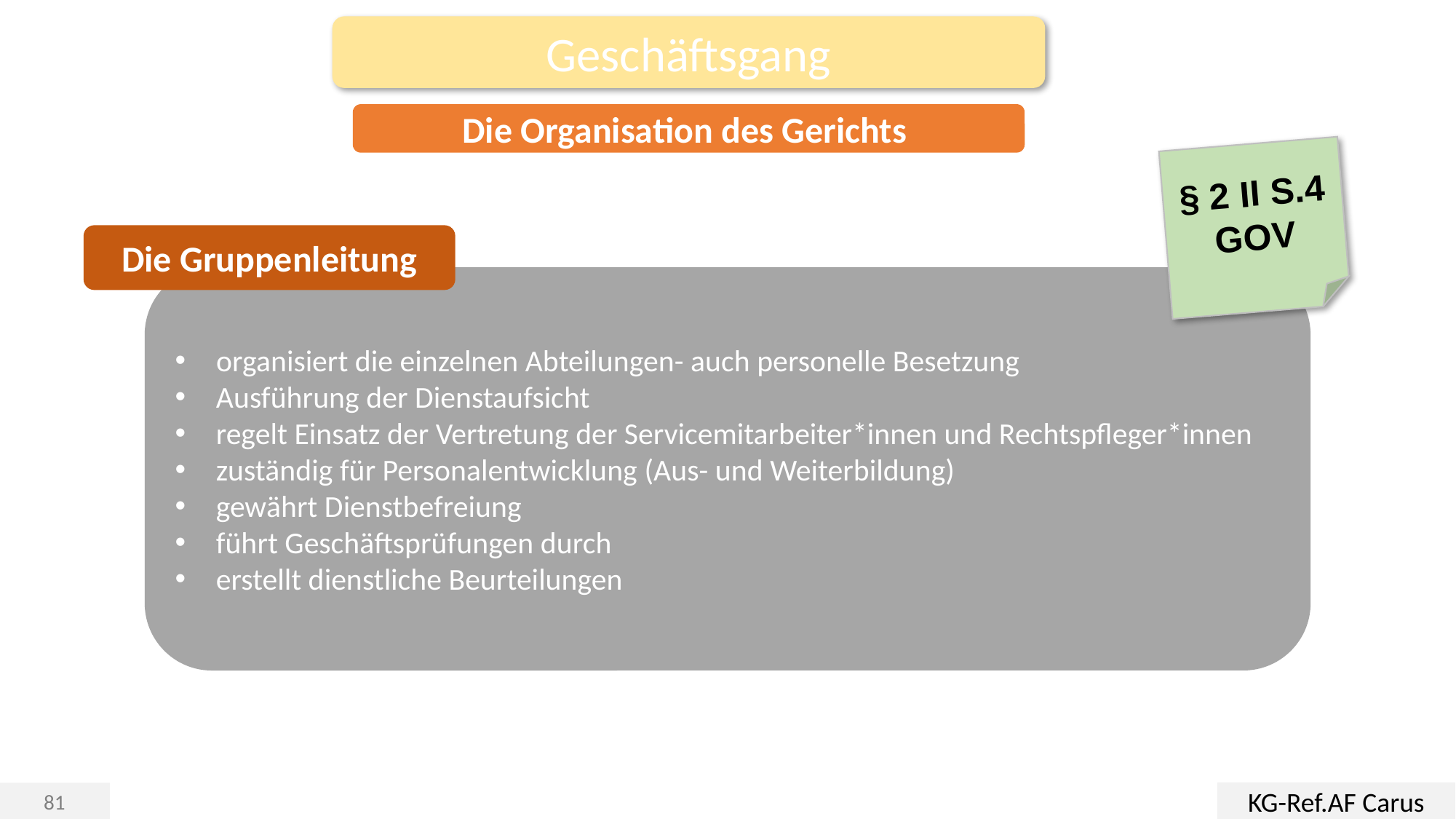

Geschäftsgang
Die Organisation des Gerichts
§ 2 II S.4 GOV
Die Gruppenleitung
 organisiert die einzelnen Abteilungen- auch personelle Besetzung
Ausführung der Dienstaufsicht
regelt Einsatz der Vertretung der Servicemitarbeiter*innen und Rechtspfleger*innen
zuständig für Personalentwicklung (Aus- und Weiterbildung)
gewährt Dienstbefreiung
führt Geschäftsprüfungen durch
erstellt dienstliche Beurteilungen
KG-Ref.AF Carus
81